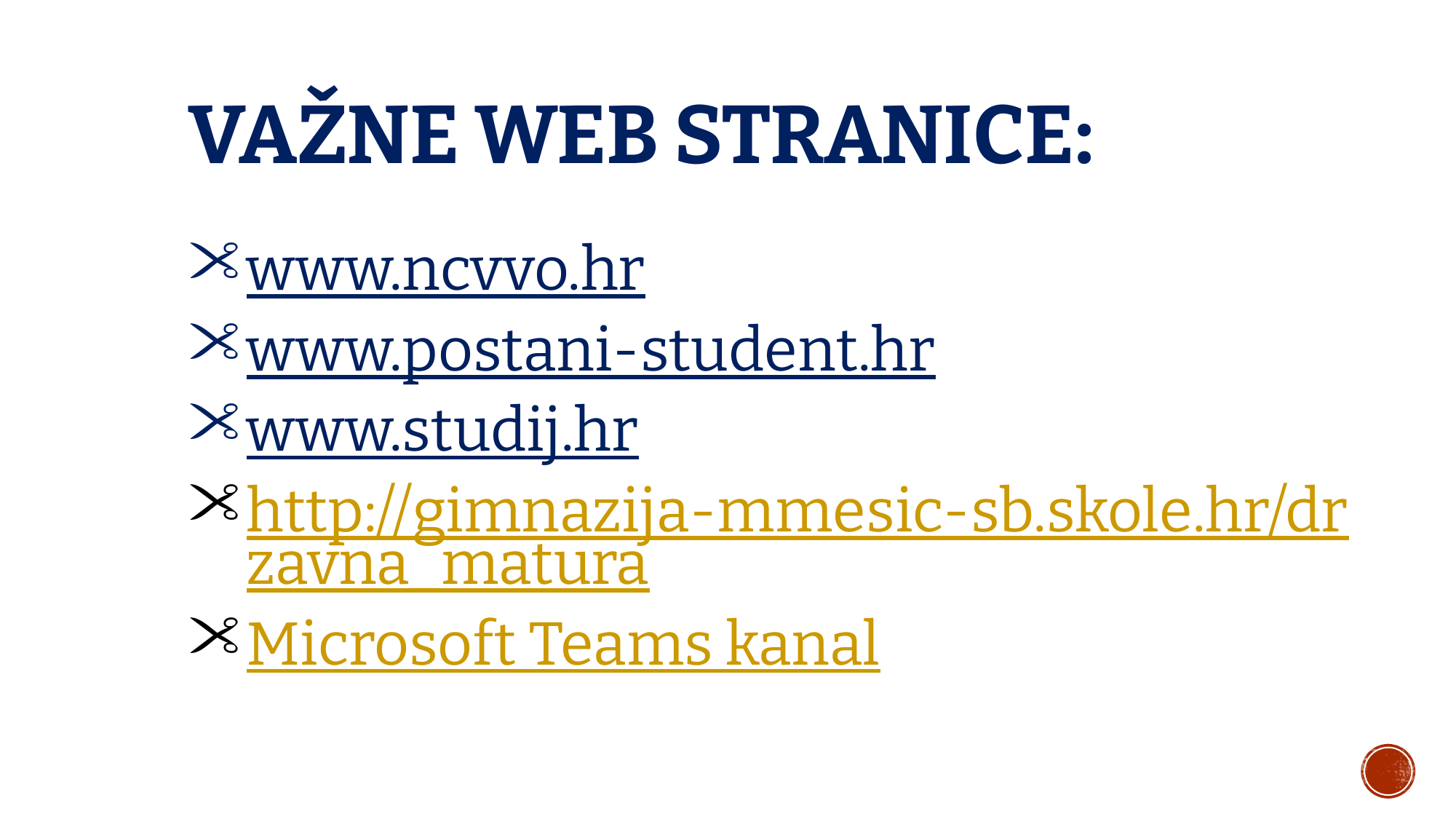

# Važne web stranice:
www.ncvvo.hr
www.postani-student.hr
www.studij.hr
http://gimnazija-mmesic-sb.skole.hr/drzavna_matura
Microsoft Teams kanal